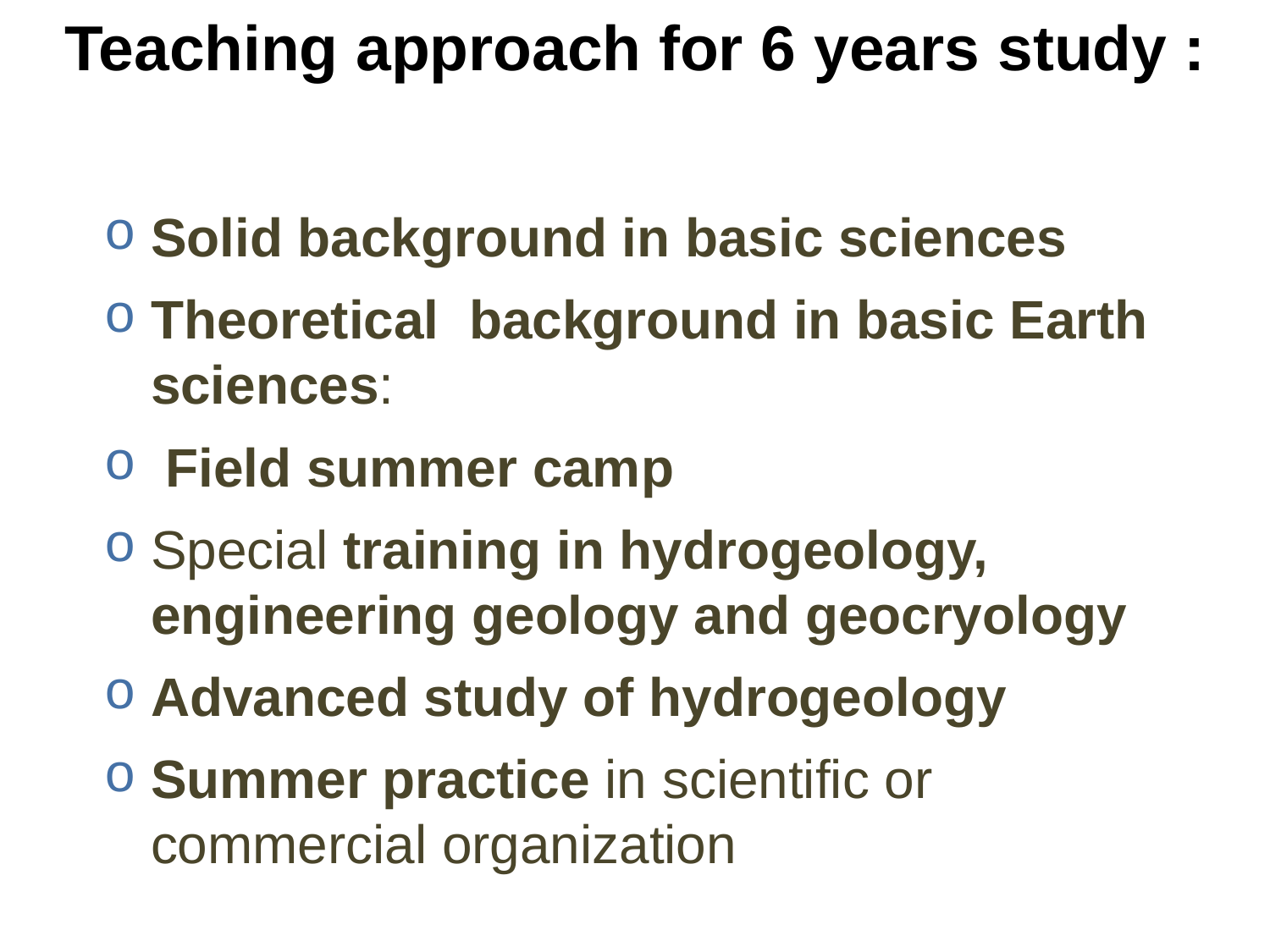

Teaching approach for 6 years study :

Solid background in basic sciences
Theoretical  background in basic Earth sciences:
 Field summer camp
Special training in hydrogeology,   engineering geology and geocryology
Advanced study of hydrogeology
Summer practice in scientific or commercial organization